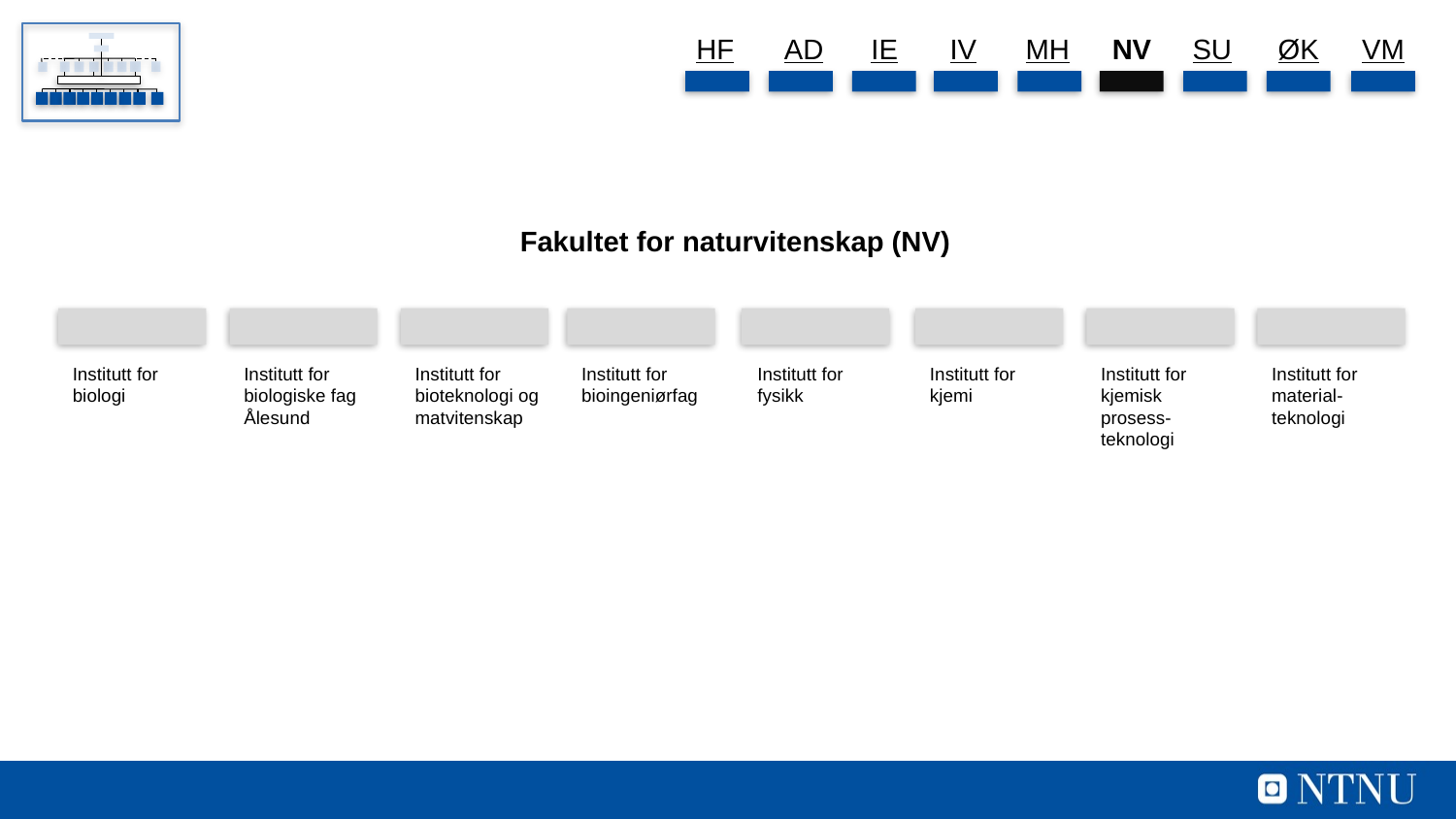

HF
AD
IE
IV
MH
NV
SU
ØK
VM

Fakultet for naturvitenskap (NV)

Institutt for biologi
Institutt for biologiske fag Ålesund
Institutt for bioteknologi og matvitenskap
Institutt for bioingeniørfag
Institutt for fysikk
Institutt for kjemi
Institutt for kjemisk prosess-teknologi
Institutt for material-teknologi